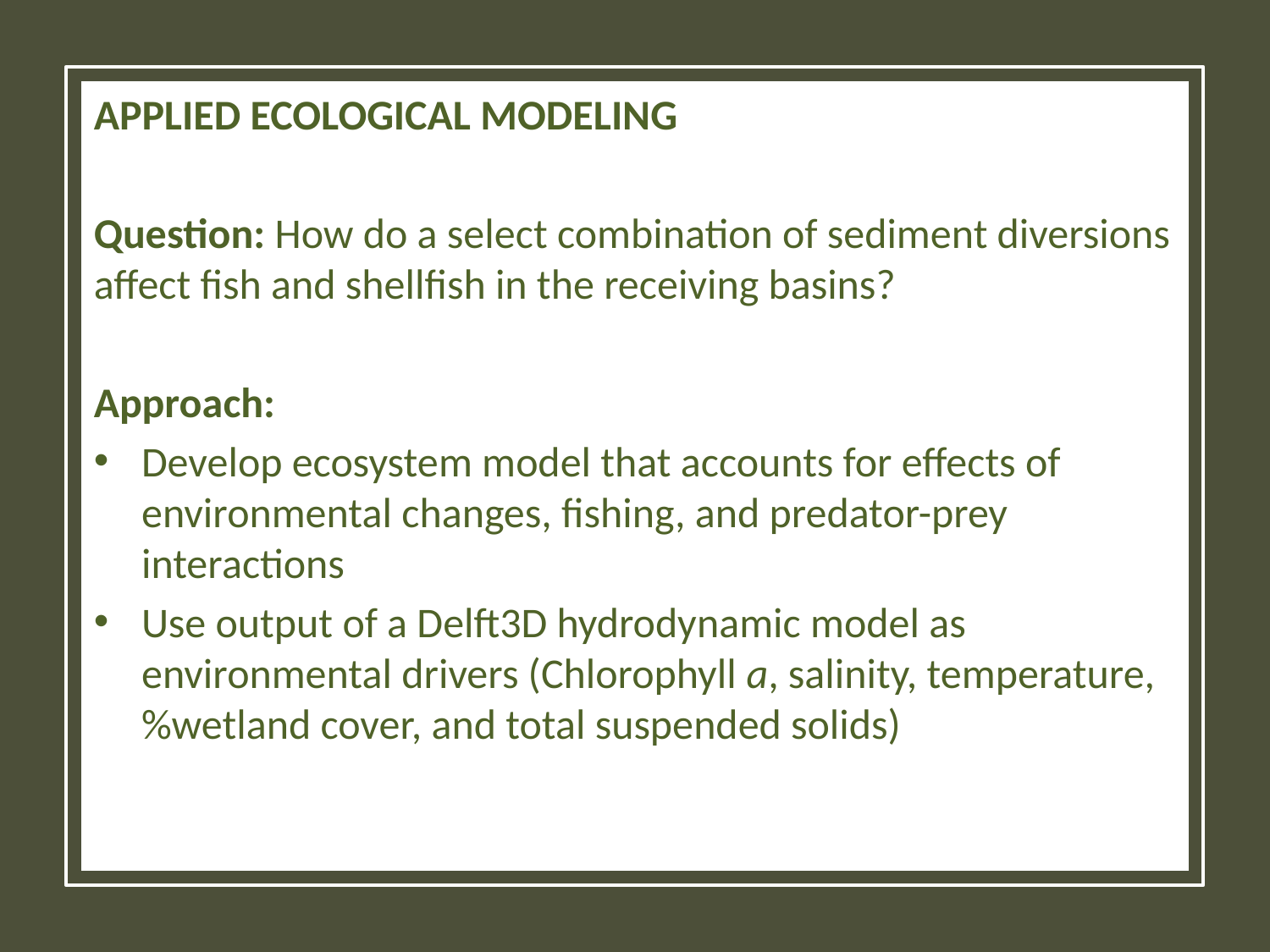

APPLIED ECOLOGICAL MODELING

Question: How do a select combination of sediment diversions affect fish and shellfish in the receiving basins?

Approach:
Develop ecosystem model that accounts for effects of environmental changes, fishing, and predator-prey interactions
Use output of a Delft3D hydrodynamic model as environmental drivers (Chlorophyll a, salinity, temperature, %wetland cover, and total suspended solids)